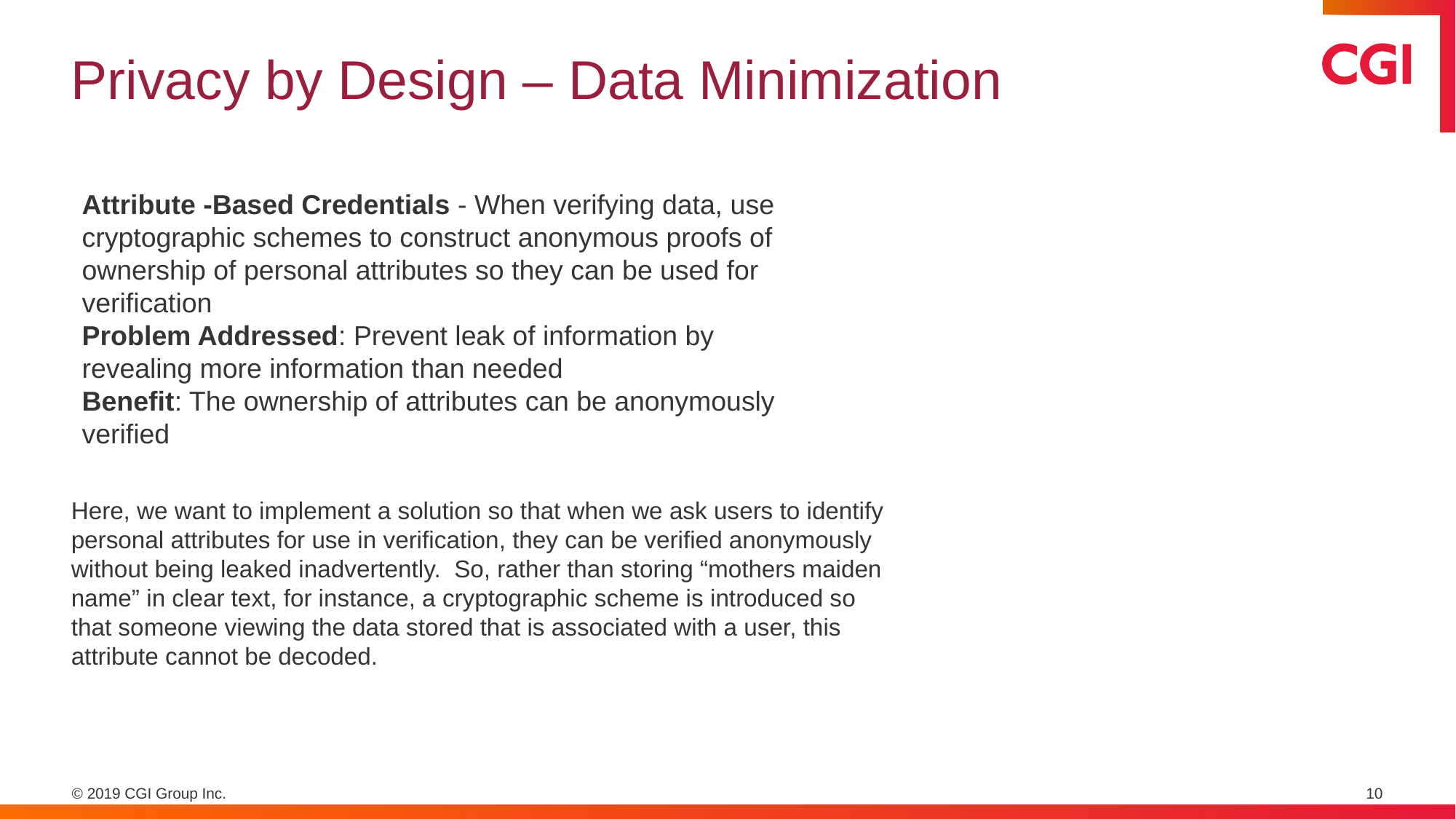

# Privacy by Design – Data Minimization
Attribute -Based Credentials - When verifying data, use cryptographic schemes to construct anonymous proofs of ownership of personal attributes so they can be used for verification
Problem Addressed: Prevent leak of information by revealing more information than needed
Benefit: The ownership of attributes can be anonymously verified
Here, we want to implement a solution so that when we ask users to identify personal attributes for use in verification, they can be verified anonymously without being leaked inadvertently.  So, rather than storing “mothers maiden name” in clear text, for instance, a cryptographic scheme is introduced so that someone viewing the data stored that is associated with a user, this attribute cannot be decoded.

10